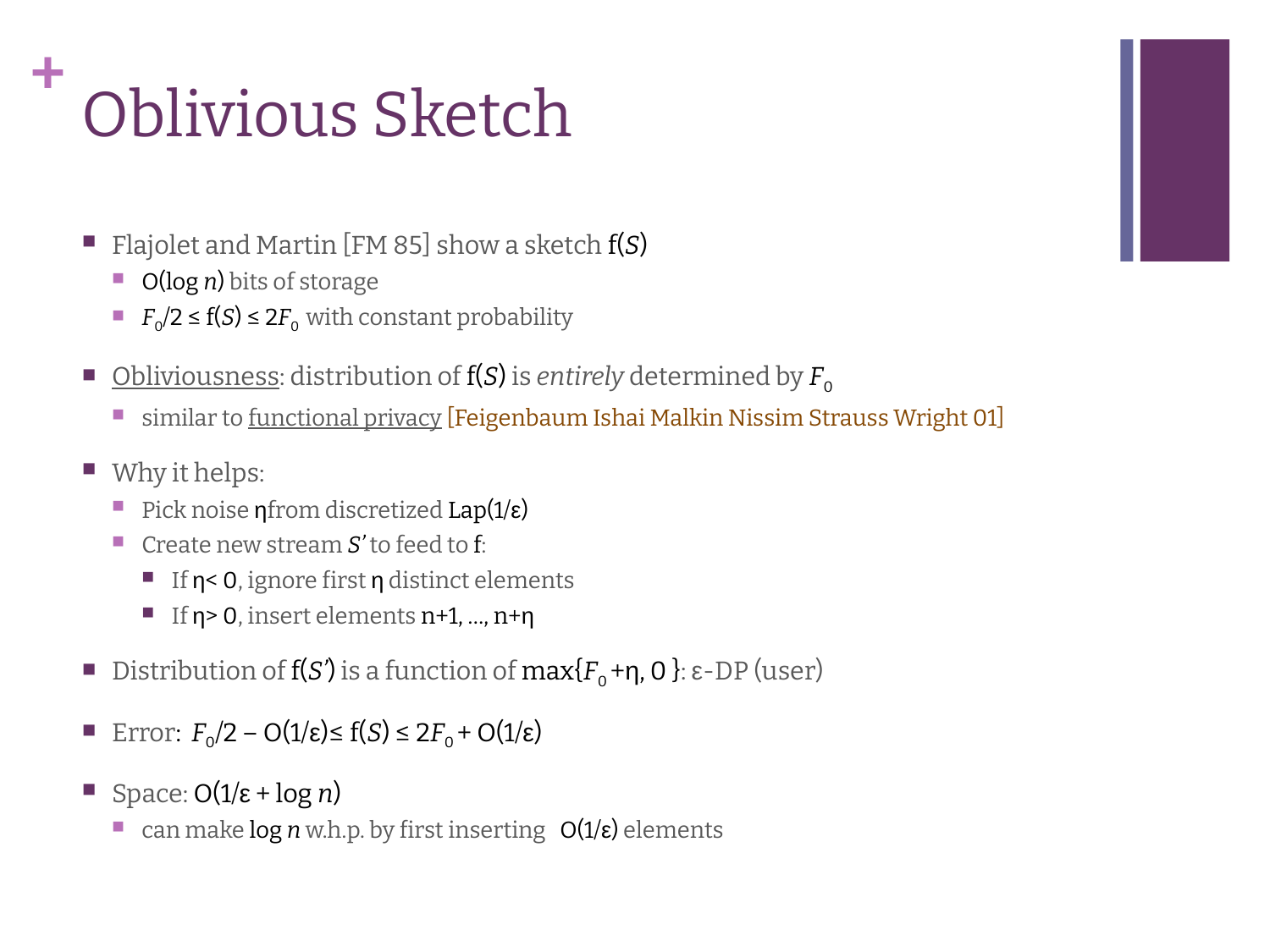

# Oblivious Sketch
Flajolet and Martin [FM 85] show a sketch f(S)
O(log n) bits of storage
F0/2 ≤ f(S) ≤ 2F0  with constant probability
Obliviousness: distribution of f(S) is entirely determined by F0
similar to functional privacy [Feigenbaum Ishai Malkin Nissim Strauss Wright 01]
Why it helps:
Pick noise ηfrom discretized Lap(1/ε)
Create new stream S’ to feed to f:
If η< 0, ignore first η distinct elements
If η> 0, insert elements n+1, …, n+η
Distribution of f(S’) is a function of max{F0 +η, 0 }: ε-DP (user)
Error:  F0/2 – O(1/ε)≤ f(S) ≤ 2F0 + O(1/ε)
Space: O(1/ε + log n)
can make log n w.h.p. by first inserting   O(1/ε) elements